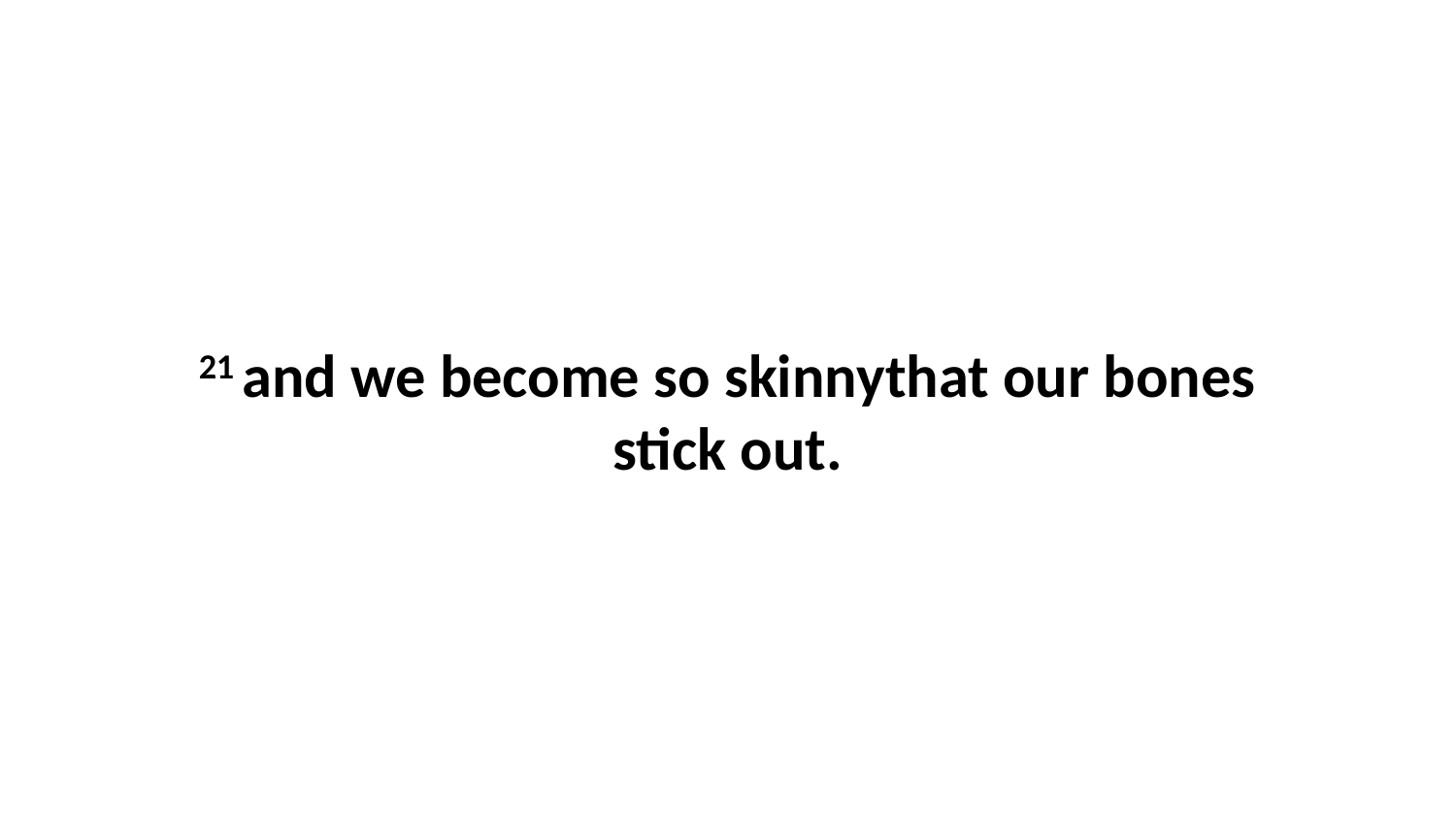

21 and we become so skinnythat our bones stick out.